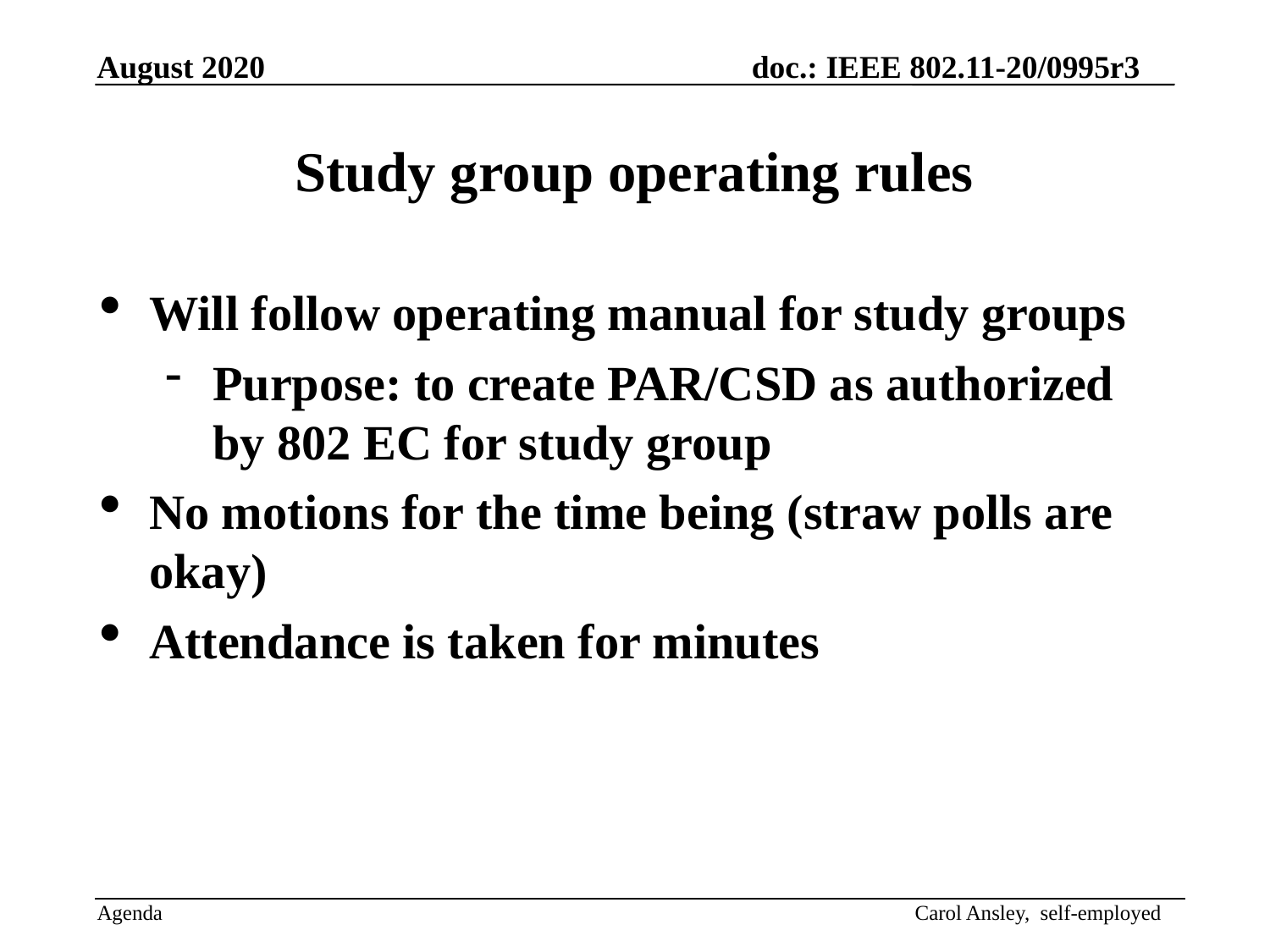

Study group operating rules
Will follow operating manual for study groups
Purpose: to create PAR/CSD as authorized by 802 EC for study group
No motions for the time being (straw polls are okay)
Attendance is taken for minutes